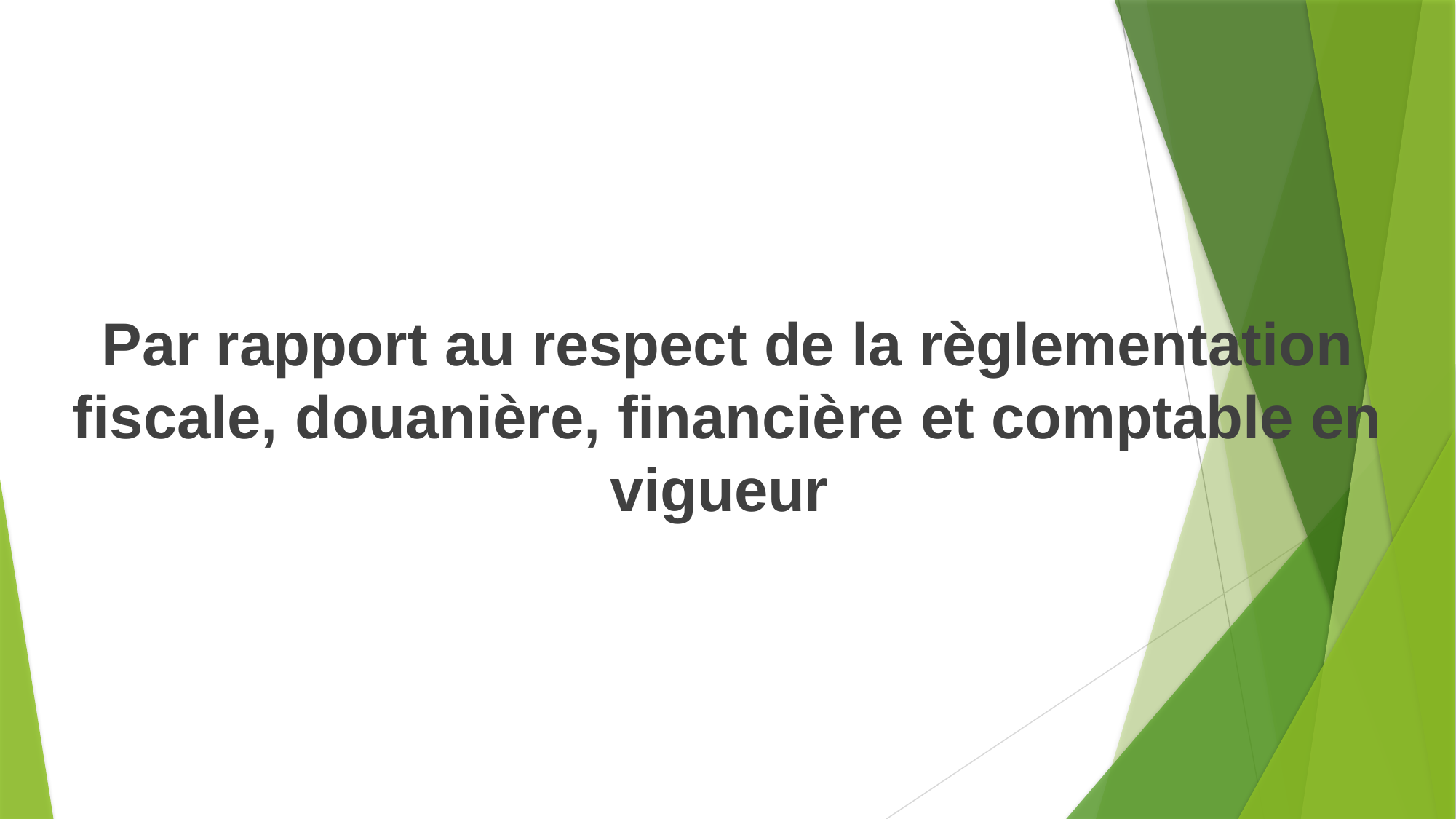

Par rapport au respect de la règlementation fiscale, douanière, financière et comptable en vigueur